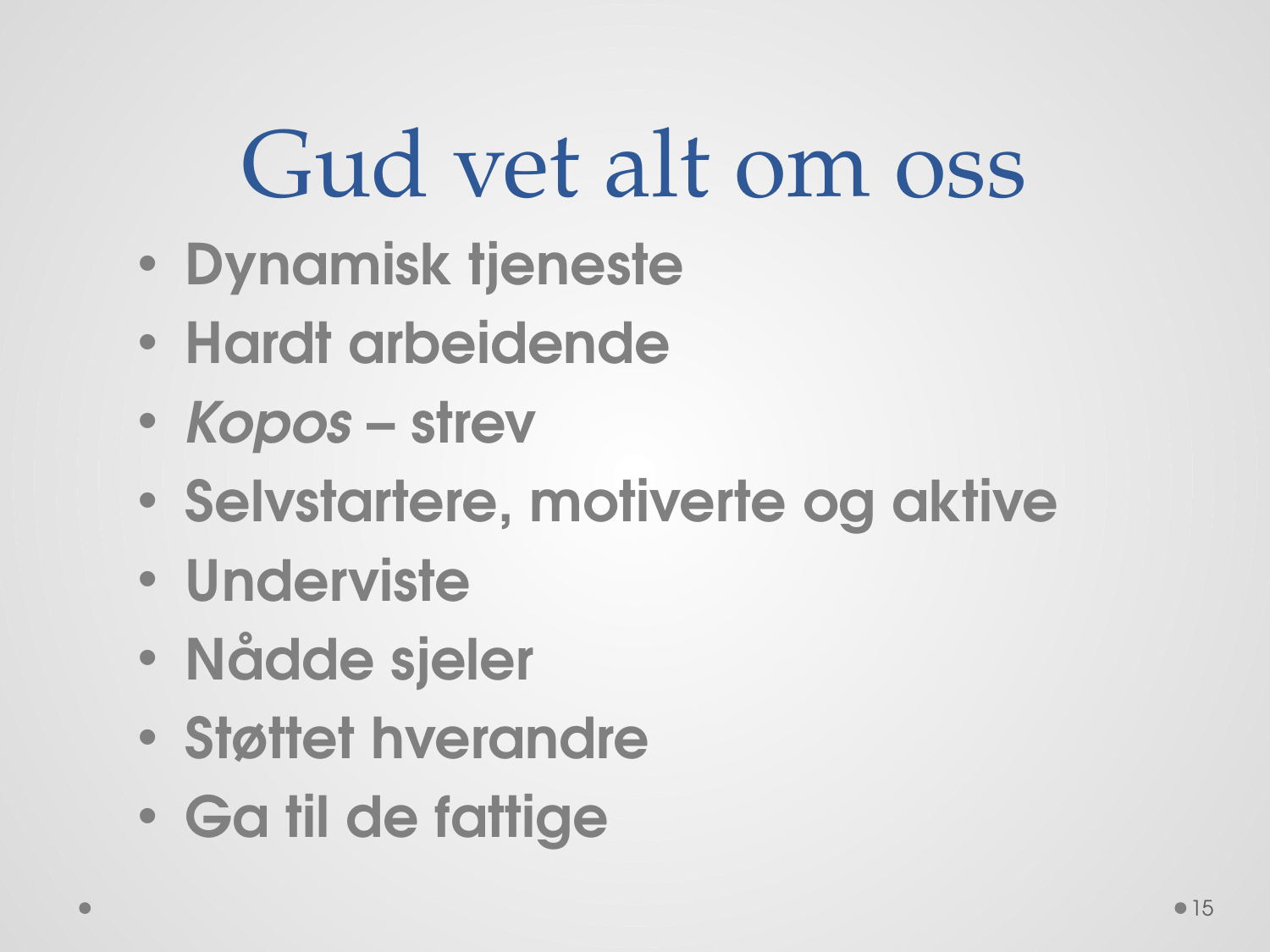

# Gud vet alt om oss
Dynamisk tjeneste
Hardt arbeidende
Kopos – strev
Selvstartere, motiverte og aktive
Underviste
Nådde sjeler
Støttet hverandre
Ga til de fattige
15